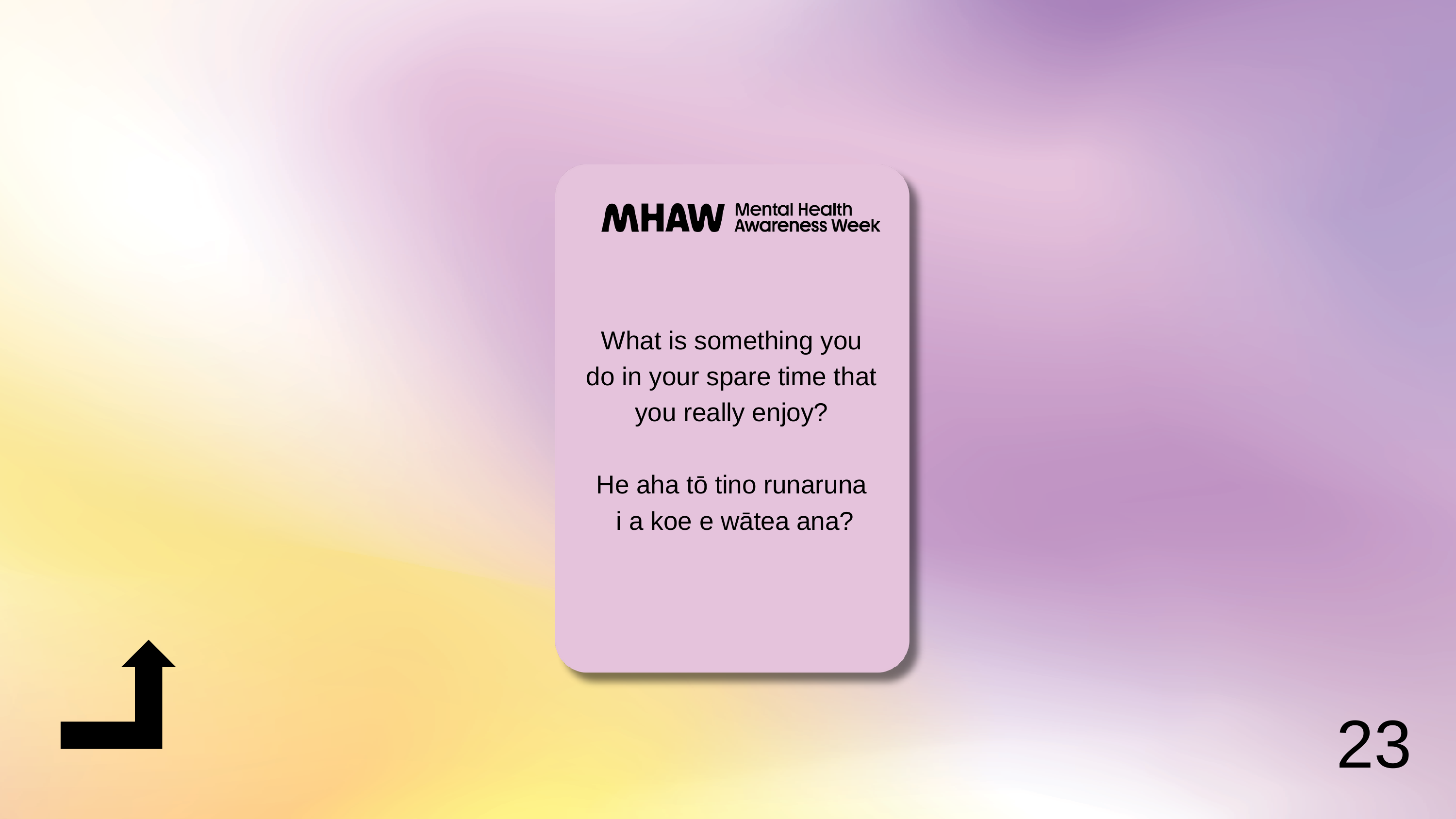

What is something you
do in your spare time that
you really enjoy?

He aha tō tino runaruna
i a koe e wātea ana?

23